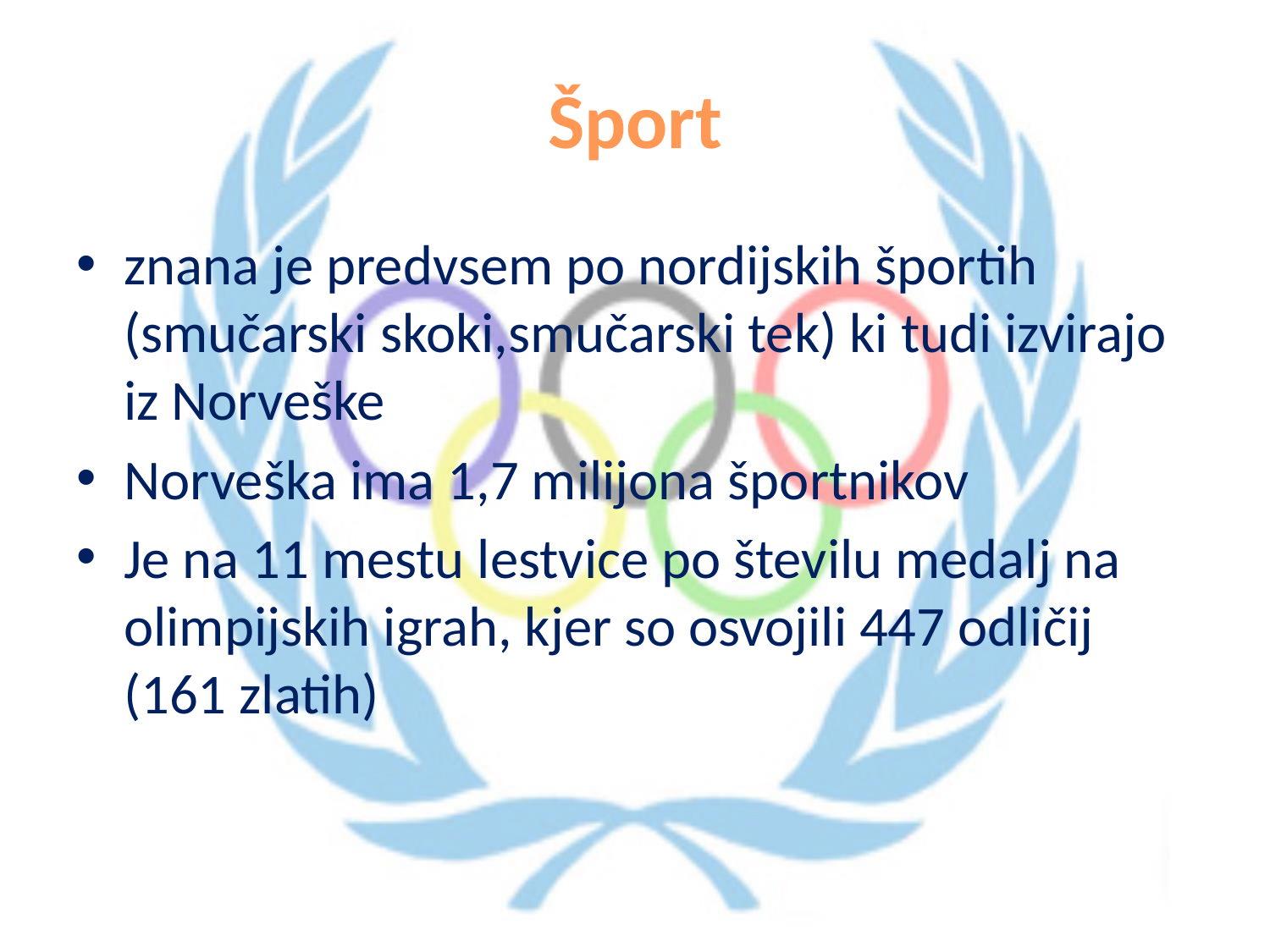

# Šport
znana je predvsem po nordijskih športih (smučarski skoki,smučarski tek) ki tudi izvirajo iz Norveške
Norveška ima 1,7 milijona športnikov
Je na 11 mestu lestvice po številu medalj na olimpijskih igrah, kjer so osvojili 447 odličij (161 zlatih)